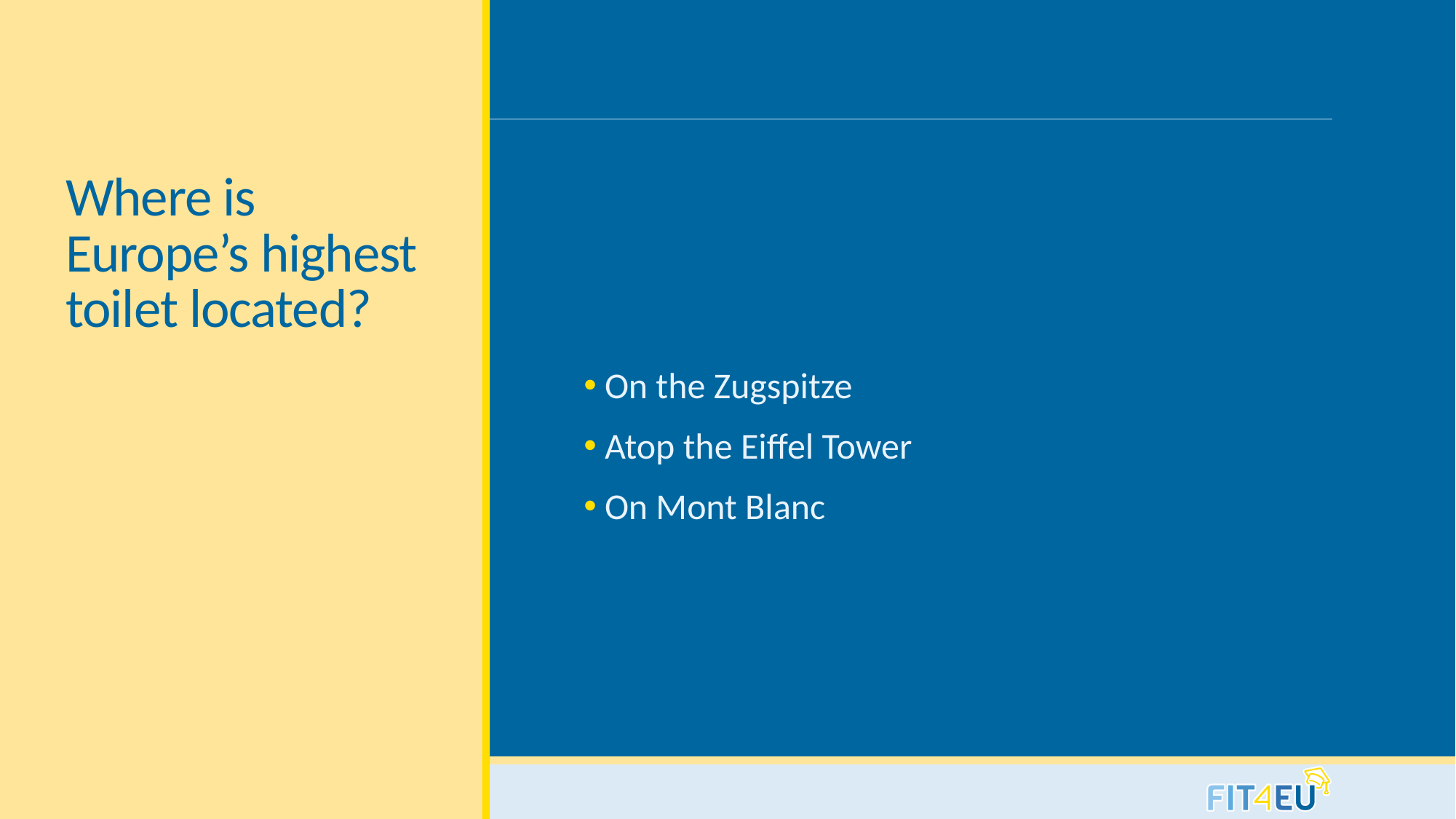

# Where is Europe’s highest toilet located?
 On the Zugspitze
 Atop the Eiffel Tower
 On Mont Blanc